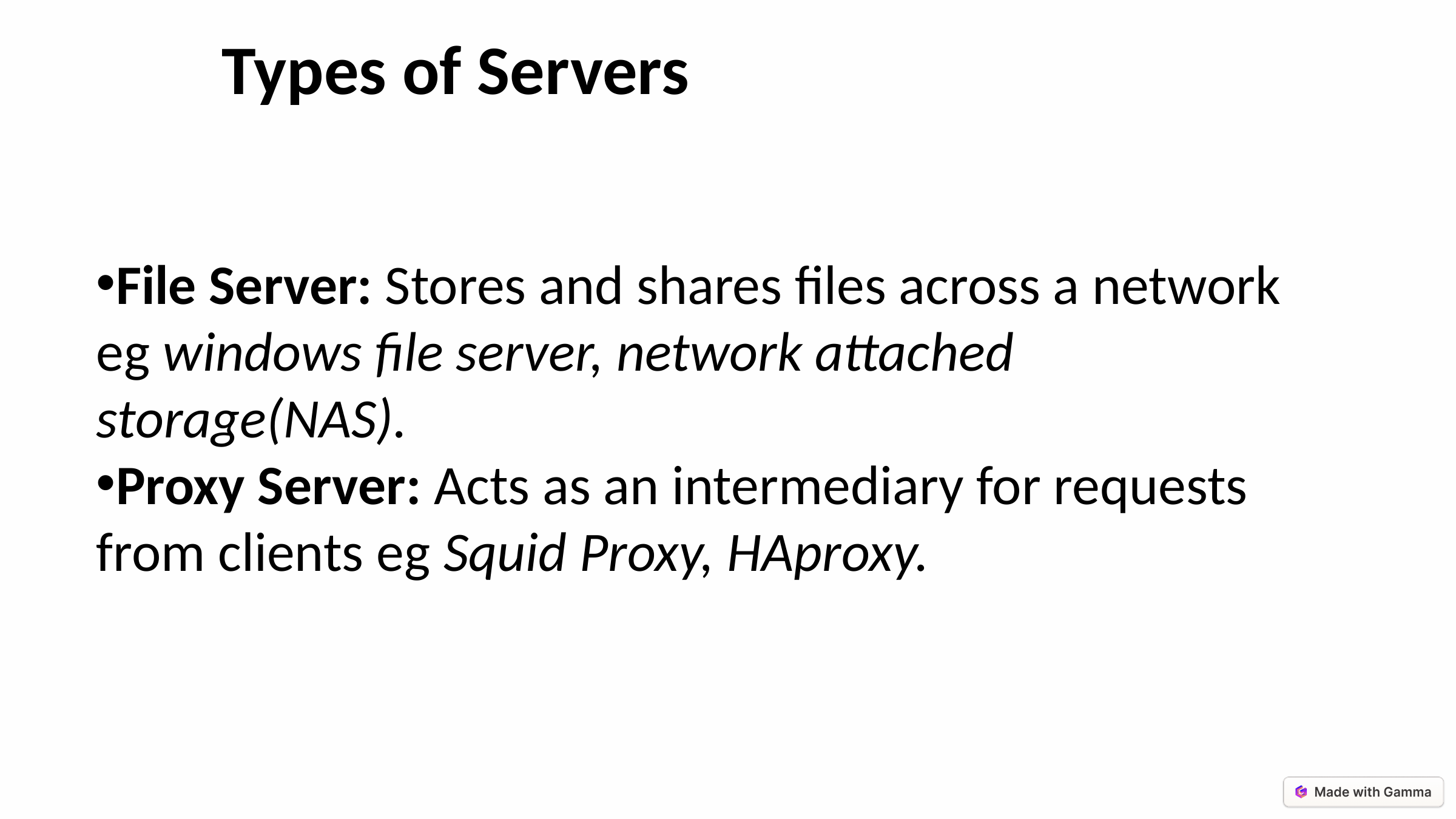

Types of Servers
File Server: Stores and shares files across a network eg windows file server, network attached storage(NAS).
Proxy Server: Acts as an intermediary for requests from clients eg Squid Proxy, HAproxy.